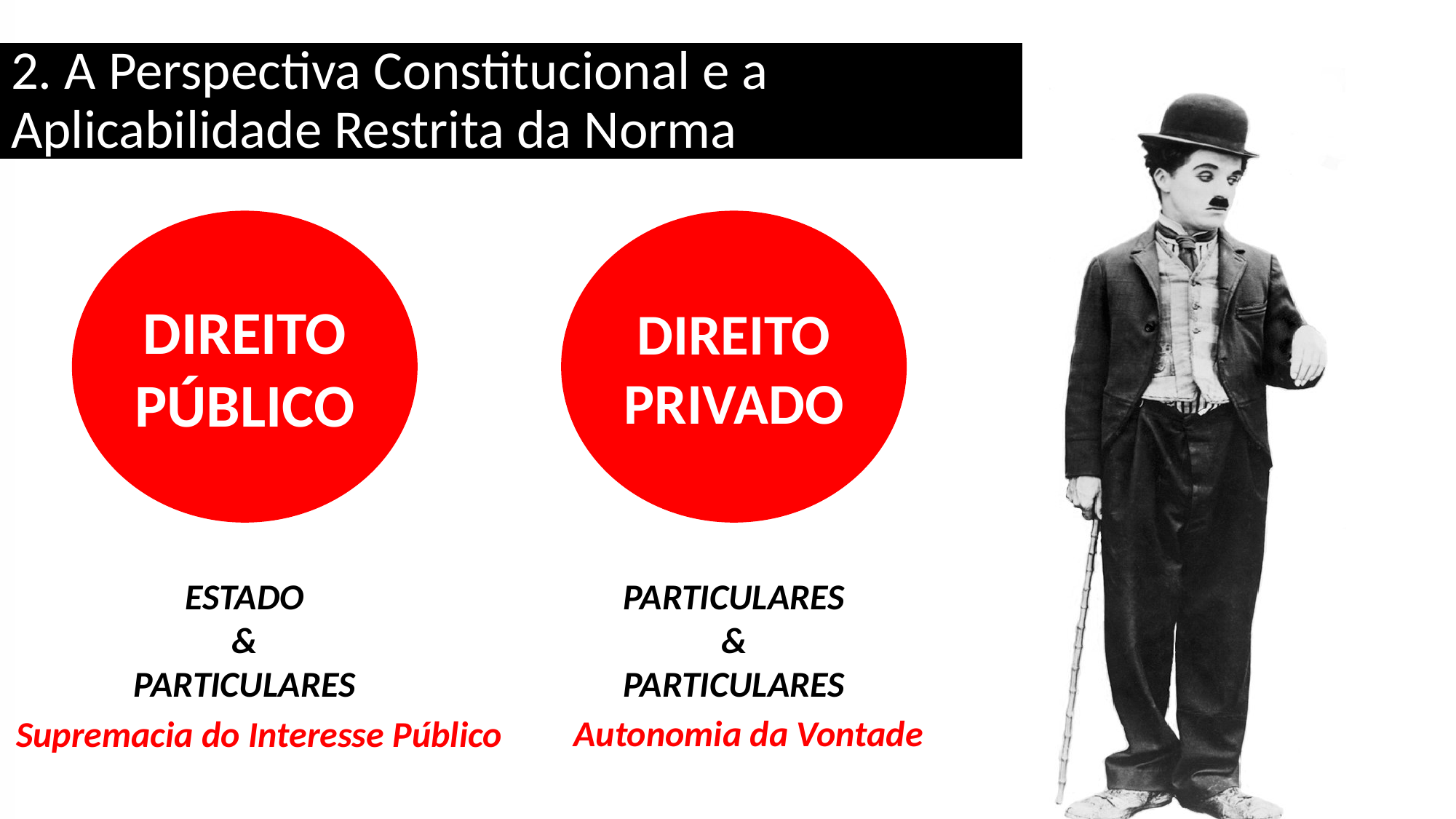

# 2. A Perspectiva Constitucional e a Aplicabilidade Restrita da Norma
DIREITO
PRIVADO
DIREITO
PÚBLICO
PARTICULARES
&
PARTICULARES
ESTADO
&
PARTICULARES
Autonomia da Vontade
Supremacia do Interesse Público